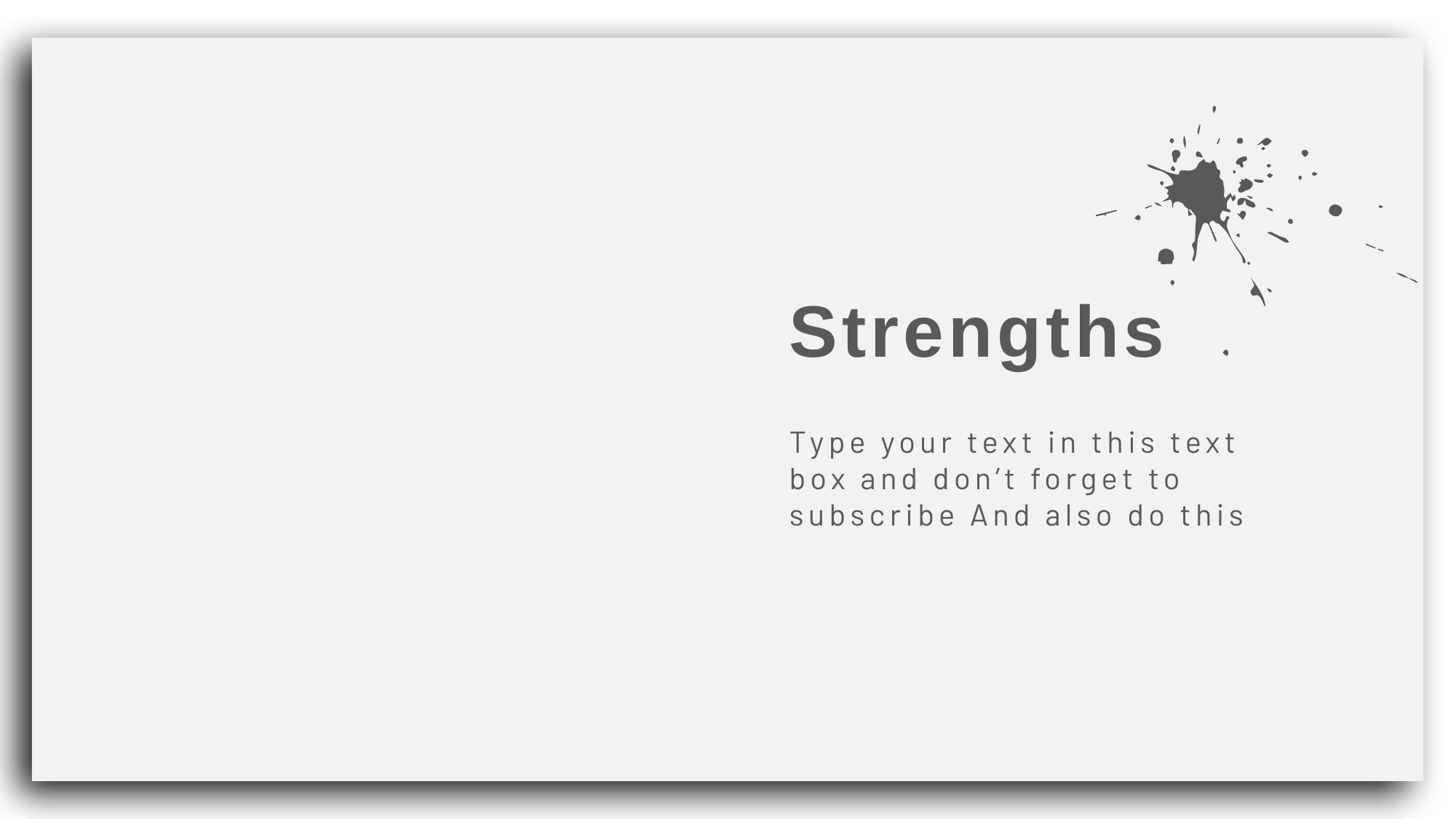

Strengths

Type your text in this text box and don’t forget to subscribe And also do this